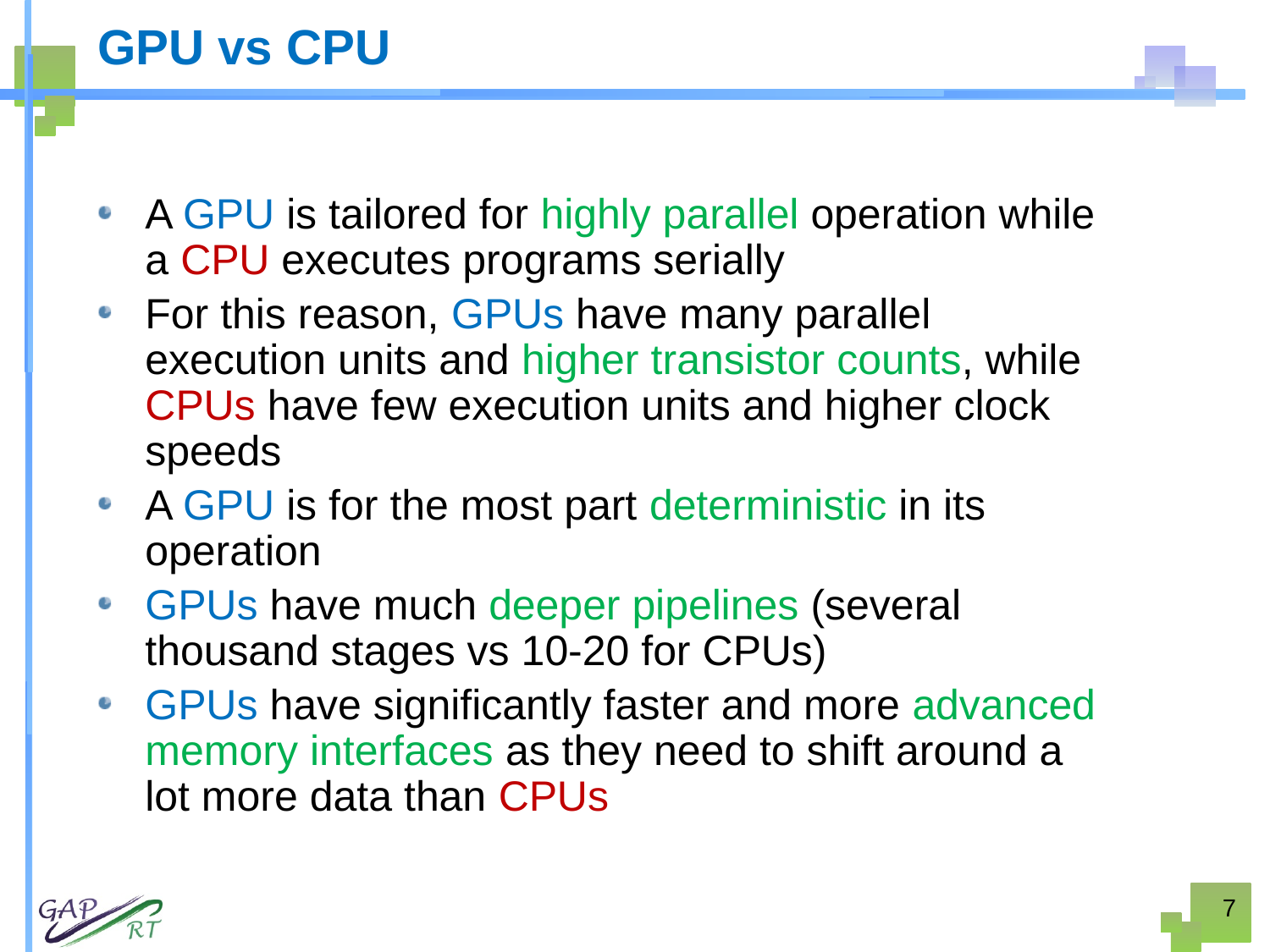

# GPU vs CPU
A GPU is tailored for highly parallel operation while a CPU executes programs serially
For this reason, GPUs have many parallel execution units and higher transistor counts, while CPUs have few execution units and higher clock speeds
A GPU is for the most part deterministic in its operation
GPUs have much deeper pipelines (several thousand stages vs 10-20 for CPUs)
GPUs have significantly faster and more advanced memory interfaces as they need to shift around a lot more data than CPUs
7